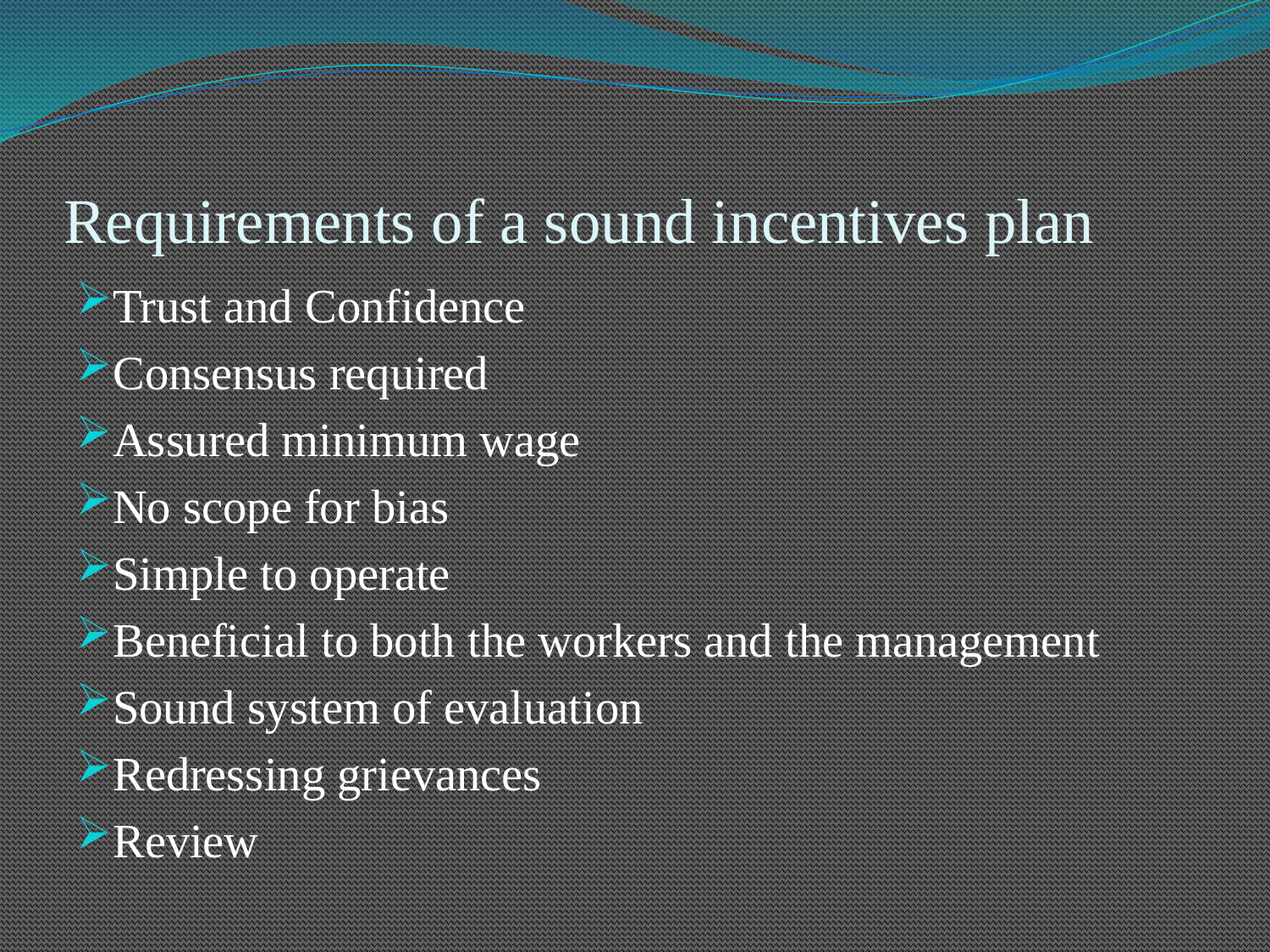

# Requirements of a sound incentives plan
Trust and Confidence
Consensus required
Assured minimum wage
No scope for bias
Simple to operate
Beneficial to both the workers and the management
Sound system of evaluation
Redressing grievances
Review